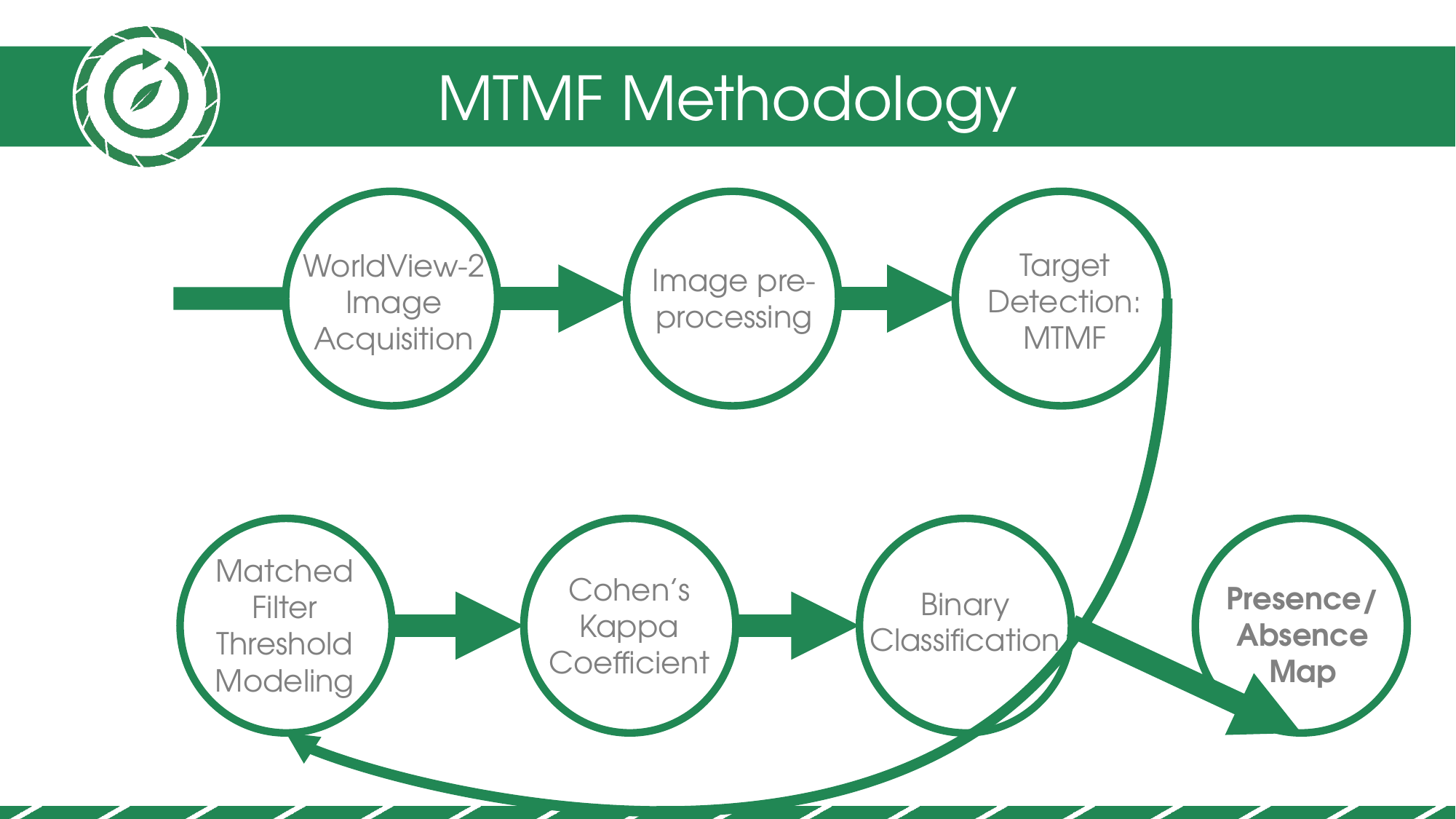

MTMF Methodology

Target Detection: MTMF
WorldView-2 Image Acquisition
Image pre-processing

Matched Filter Threshold Modeling
Cohen’s Kappa Coefficient
Binary Classification

Presence/Absence Map